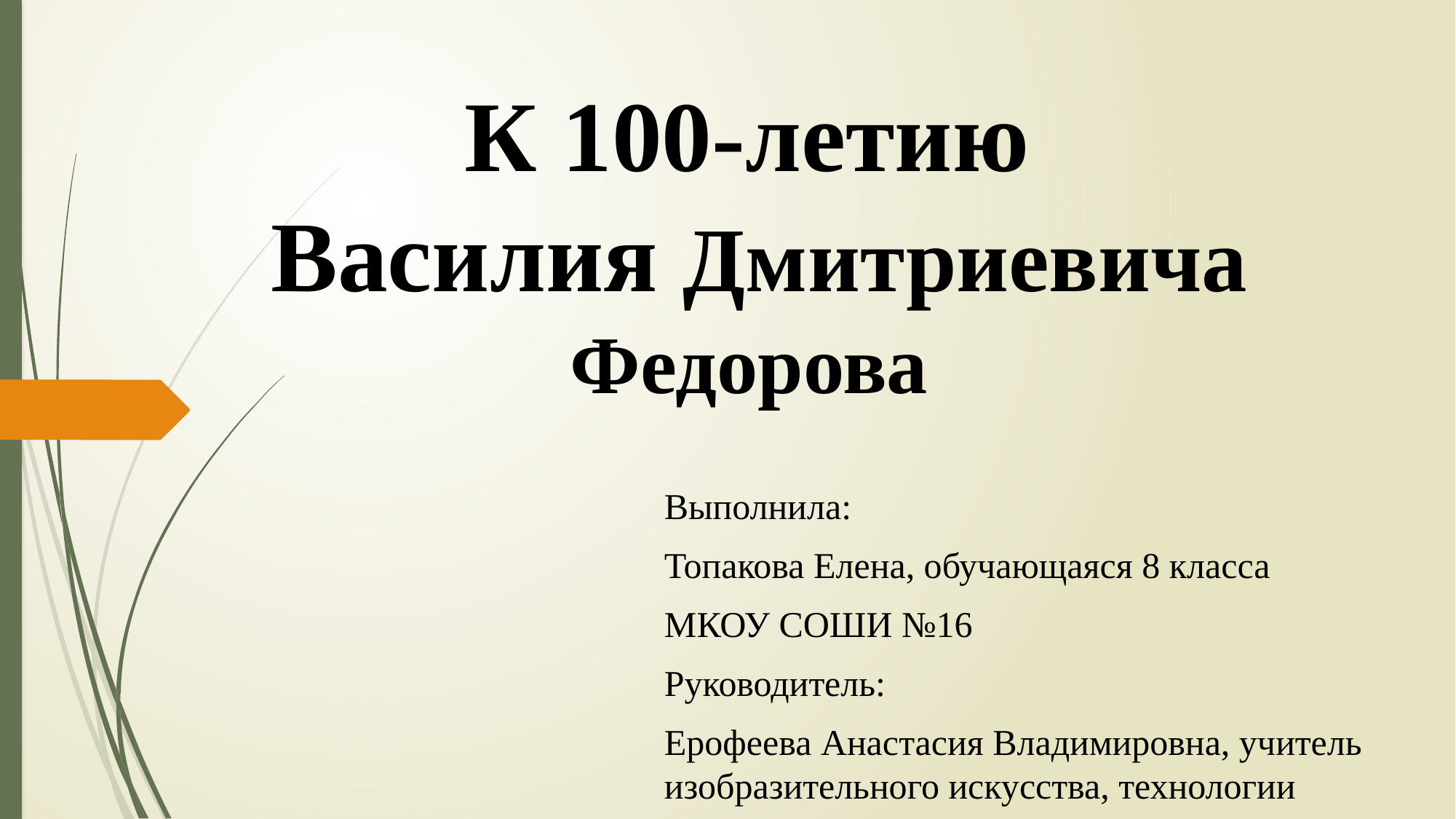

# К 100-летию Василия Дмитриевича Федорова
Выполнила:
Топакова Елена, обучающаяся 8 класса
МКОУ СОШИ №16
Руководитель:
Ерофеева Анастасия Владимировна, учитель изобразительного искусства, технологии